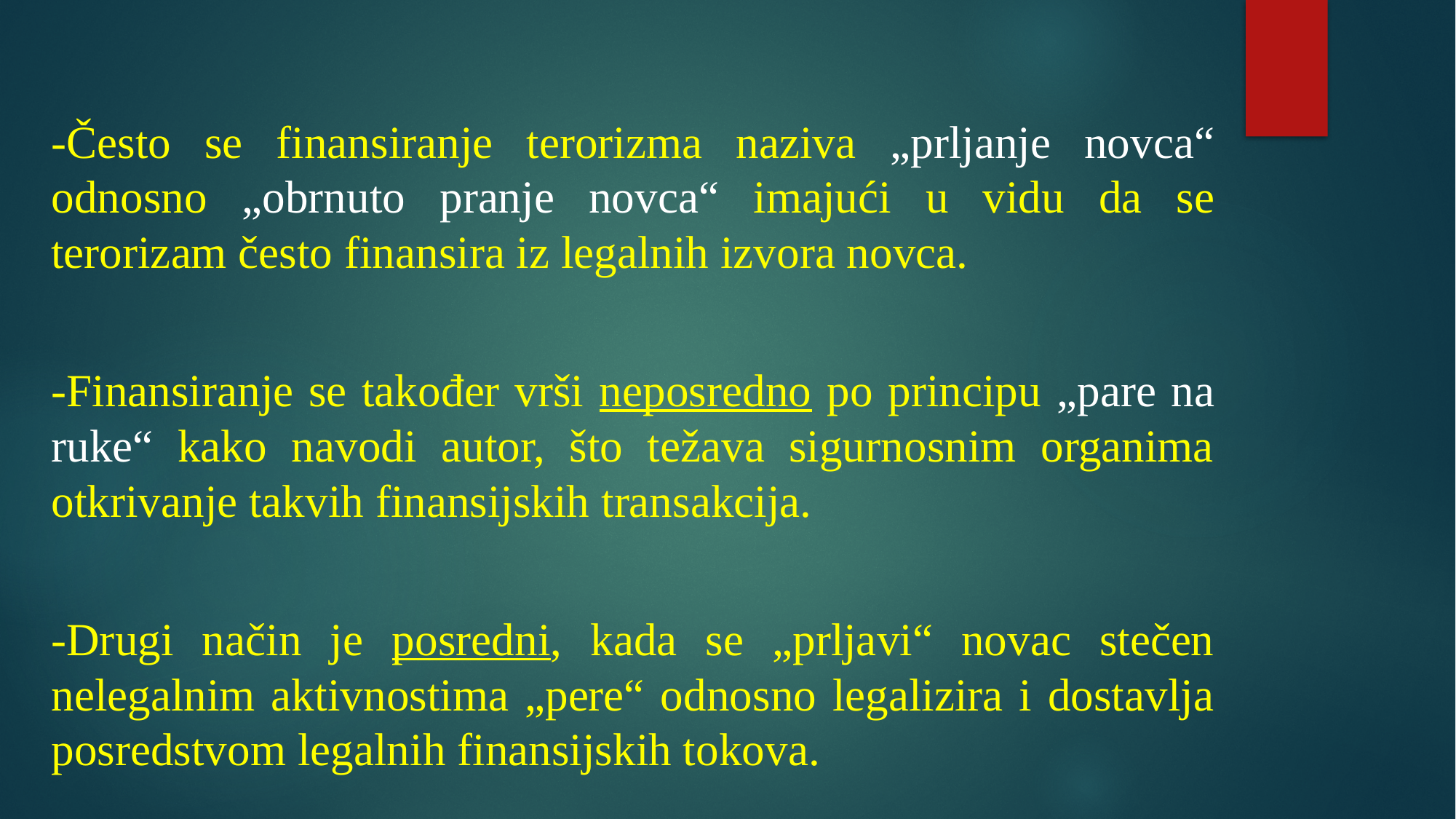

-Često se finansiranje terorizma naziva „prljanje novca“ odnosno „obrnuto pranje novca“ imajući u vidu da se terorizam često finansira iz legalnih izvora novca.

-Finansiranje se također vrši neposredno po principu „pare na ruke“ kako navodi autor, što težava sigurnosnim organima otkrivanje takvih finansijskih transakcija.

-Drugi način je posredni, kada se „prljavi“ novac stečen nelegalnim aktivnostima „pere“ odnosno legalizira i dostavlja posredstvom legalnih finansijskih tokova.